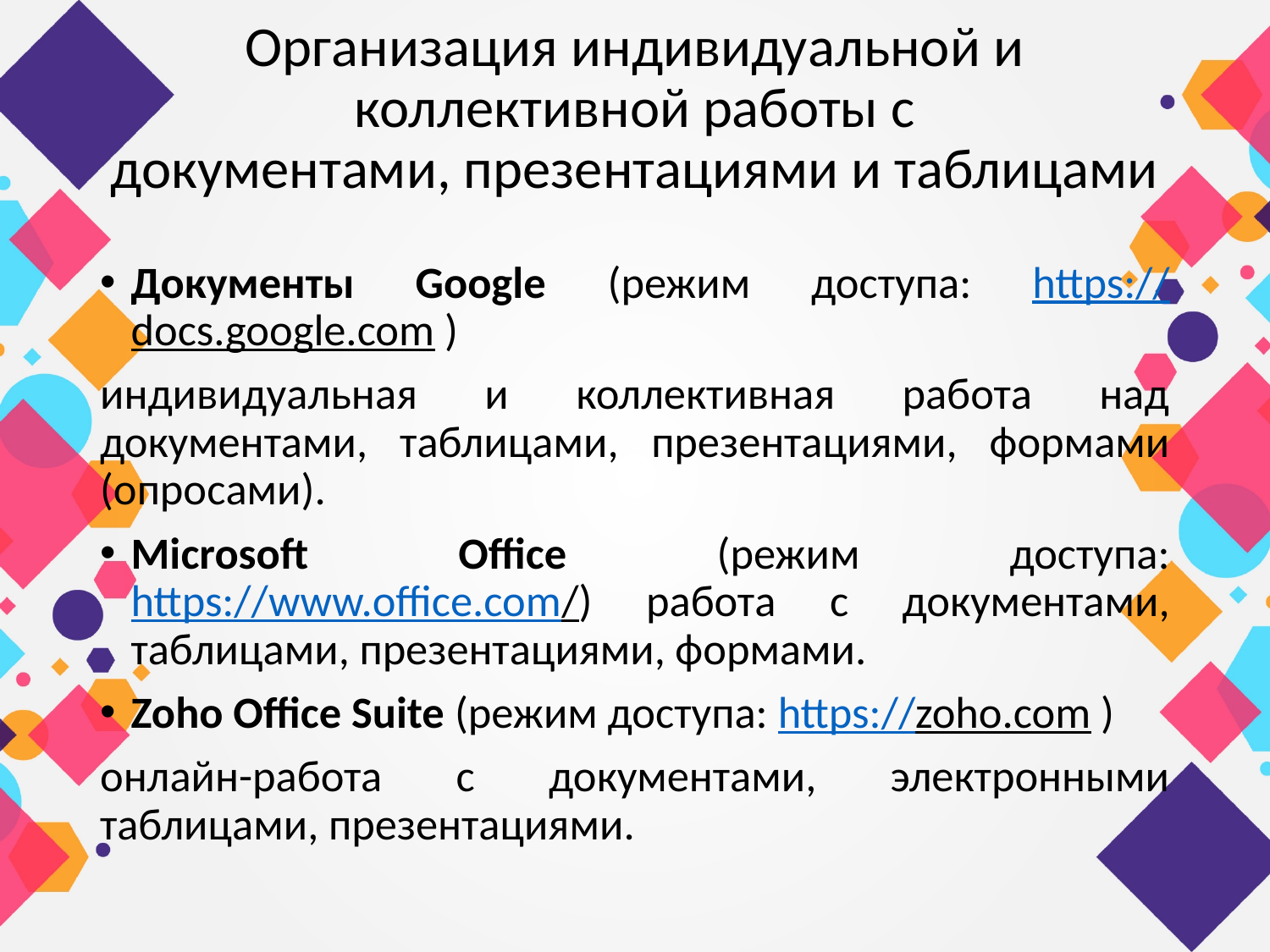

# Организация индивидуальной и коллективной работы с документами, презентациями и таблицами
Документы Google (режим доступа: https://docs.google.com )
индивидуальная и коллективная работа над документами, таблицами, презентациями, формами (опросами).
Microsoft Office (режим доступа: https://www.office.com/) работа с документами, таблицами, презентациями, формами.
Zoho Office Suite (режим доступа: https://zoho.com )
онлайн-работа с документами, электронными таблицами, презентациями.